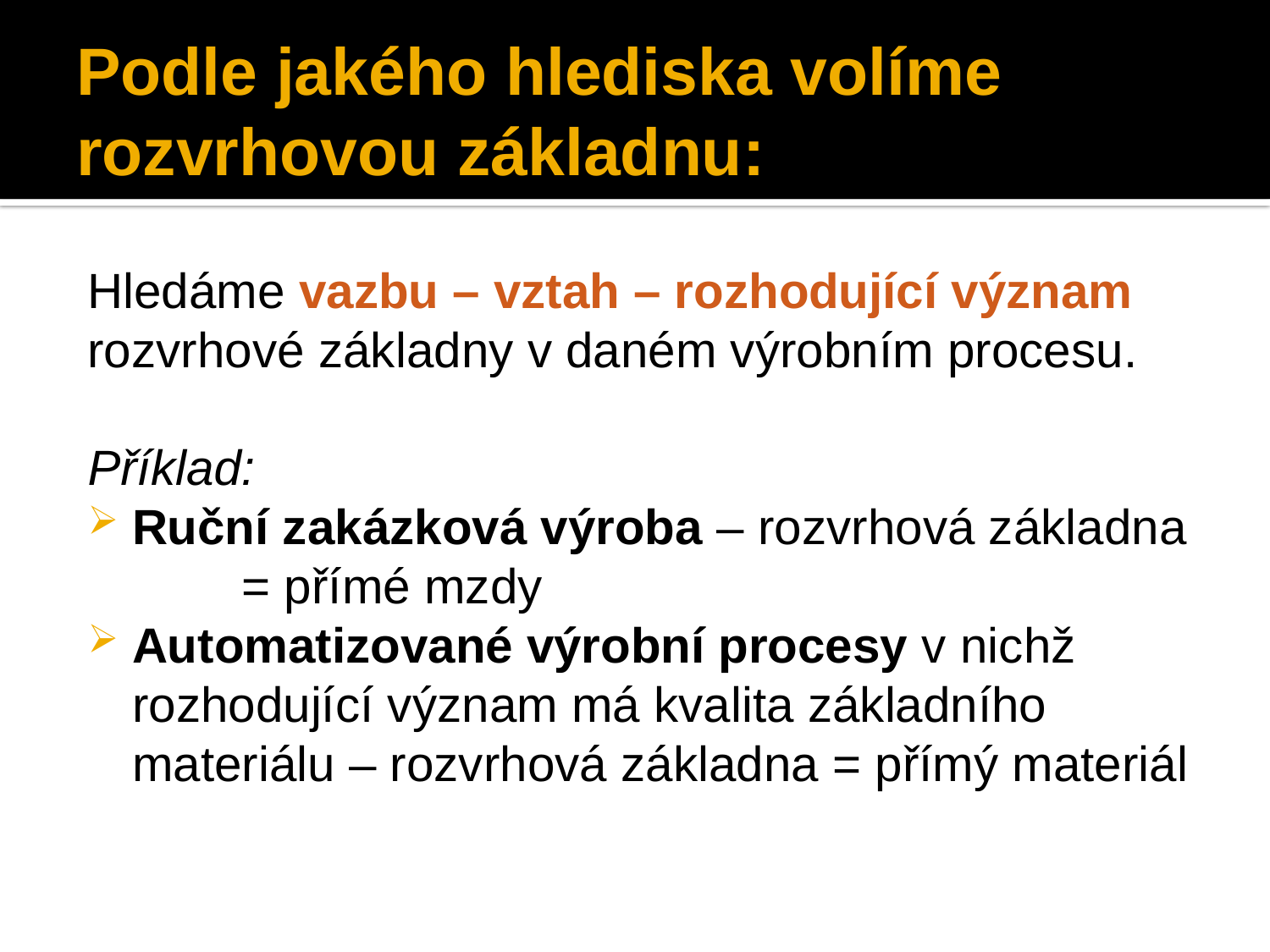

# Podle jakého hlediska volíme rozvrhovou základnu:
Hledáme vazbu – vztah – rozhodující význam
rozvrhové základny v daném výrobním procesu.

Příklad:
Ruční zakázková výroba – rozvrhová základna         = přímé mzdy
Automatizované výrobní procesy v nichž rozhodující význam má kvalita základního materiálu – rozvrhová základna = přímý materiál